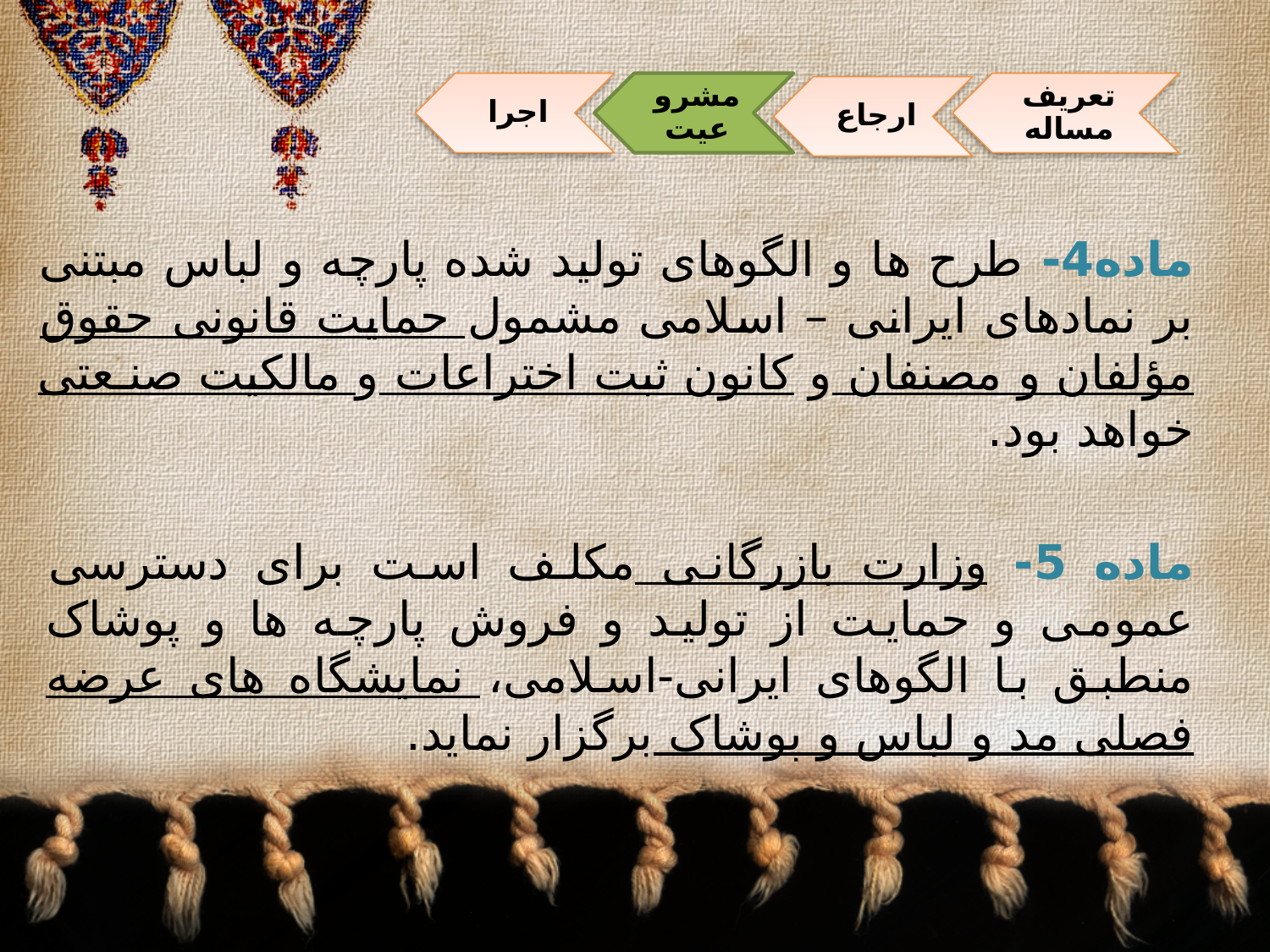

تعریف مساله
ارجاع
مشروعیت
اجرا
#
ماده4- طرح ها و الگوهای تولید شده پارچه و لباس مبتنی بر نمادهای ایرانی – اسلامی مشمول حمایت قانونی حقوق مؤلفان و مصنفان و کانون ثبت اختراعات و مالکیت صنـعتی خواهد بود.

ماده 5- وزارت بازرگانی مکلف است برای دسترسی عمومی و حمایت از تولید و فروش پارچه ها و پوشاک منطبق با الگوهای ایرانی-اسلامی، نمایشگاه های عرضه فصلی مد و لباس و پوشاک برگزار نماید.